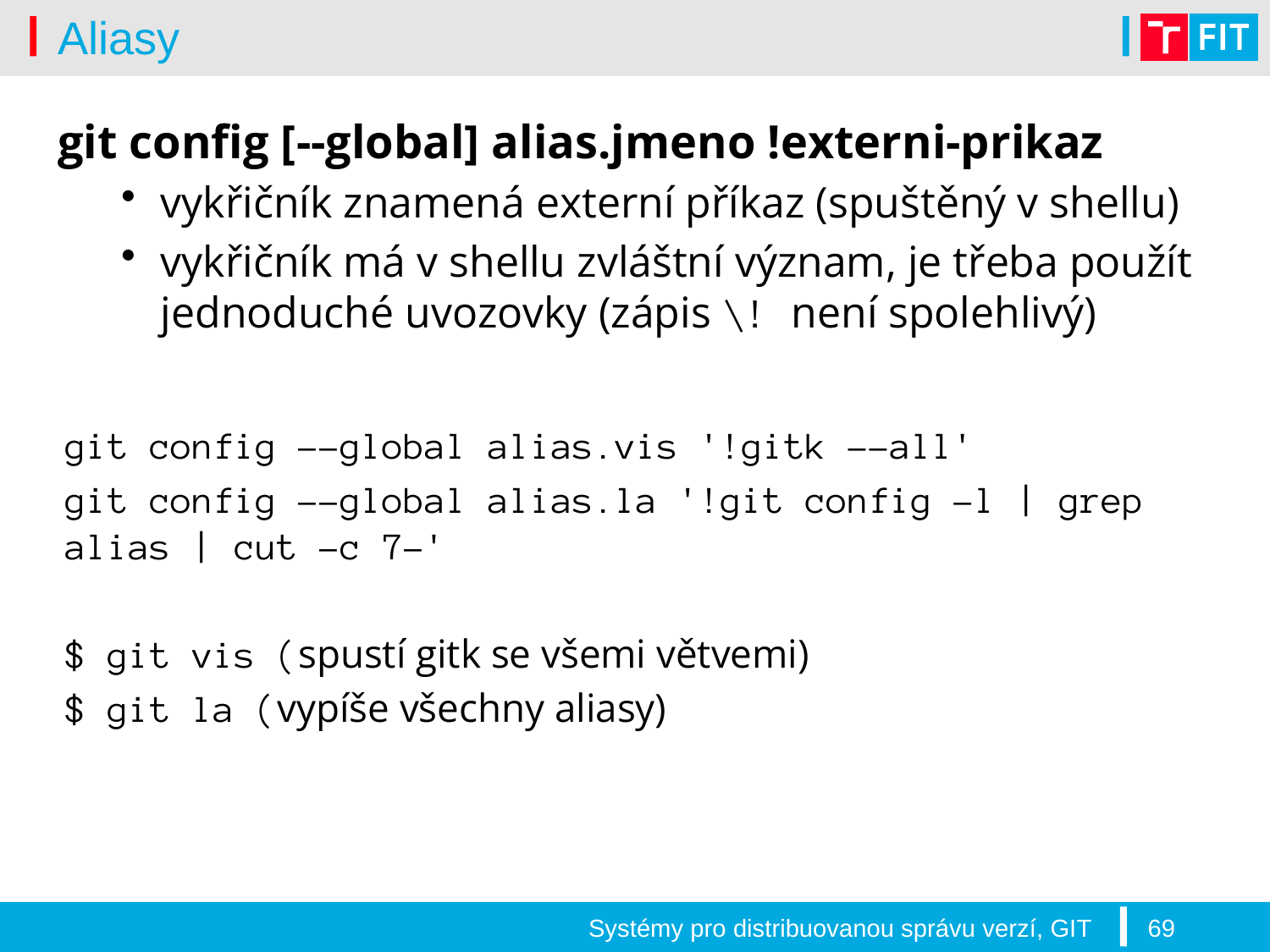

# Aliasy
git config [--global] alias.jmeno !externi-prikaz
vykřičník znamená externí příkaz (spuštěný v shellu)
vykřičník má v shellu zvláštní význam, je třeba použít jednoduché uvozovky (zápis \! není spolehlivý)

git config --global alias.vis '!gitk --all'
git config --global alias.la '!git config -l | grep alias | cut -c 7-'

$ git vis (spustí gitk se všemi větvemi)
$ git la (vypíše všechny aliasy)

Systémy pro distribuovanou správu verzí, GIT
69